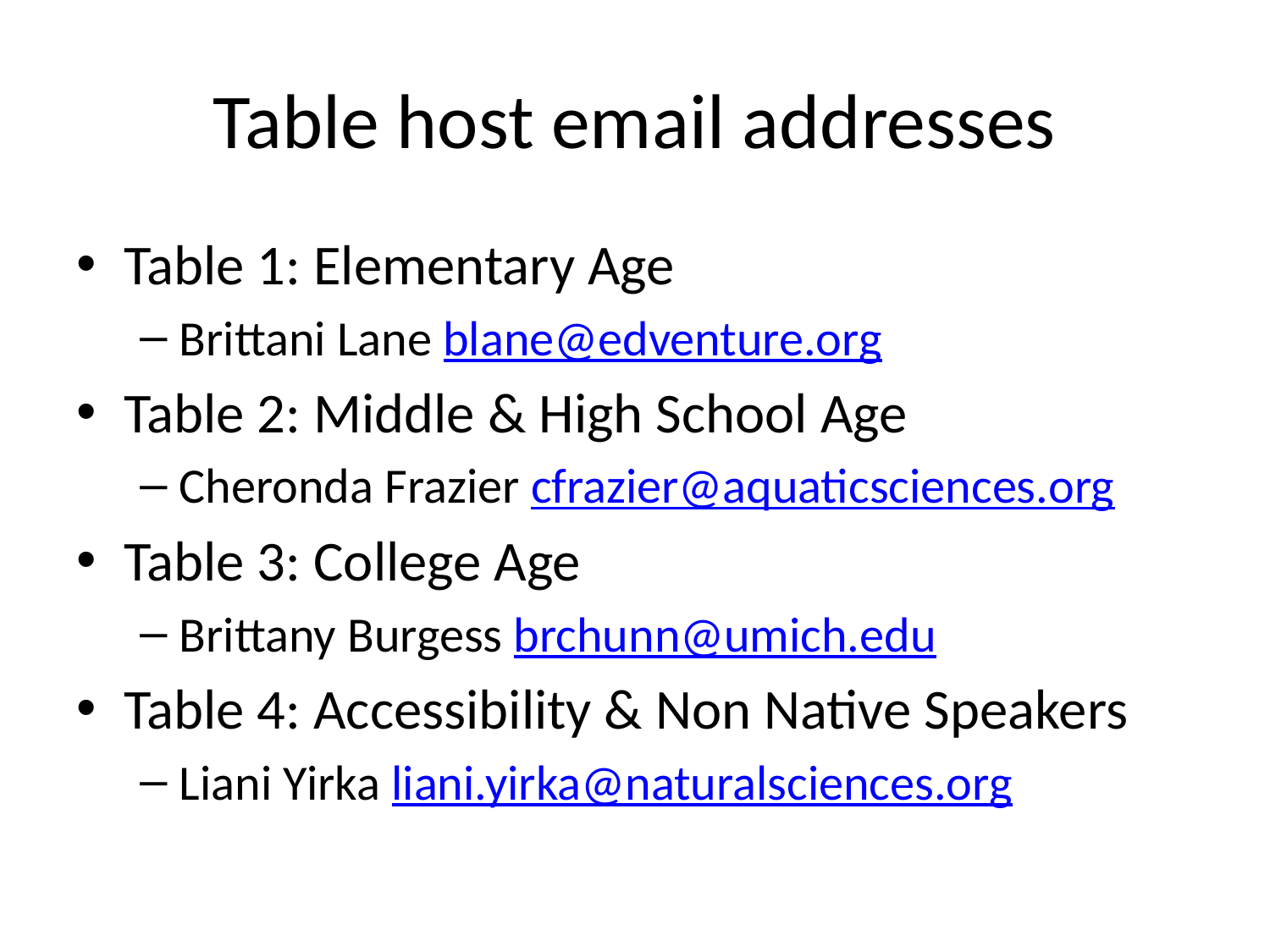

# Table host email addresses
Table 1: Elementary Age
Brittani Lane blane@edventure.org
Table 2: Middle & High School Age
Cheronda Frazier cfrazier@aquaticsciences.org
Table 3: College Age
Brittany Burgess brchunn@umich.edu
Table 4: Accessibility & Non Native Speakers
Liani Yirka liani.yirka@naturalsciences.org